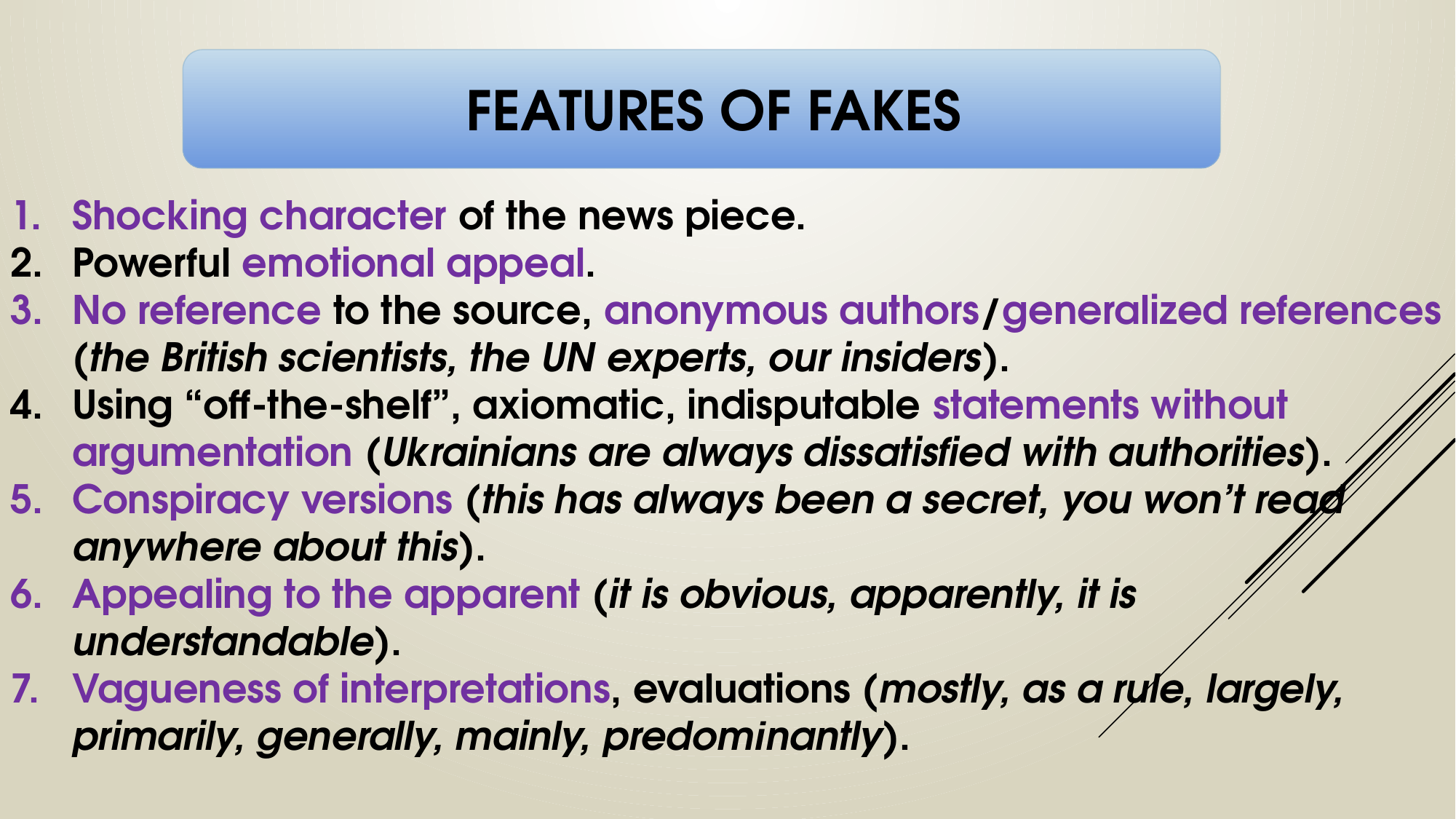

# Features of fakes

Shocking character of the news piece.
Powerful emotional appeal.
No reference to the source, anonymous authors/generalized references (the British scientists, the UN experts, our insiders).
Using “off-the-shelf”, axiomatic, indisputable statements without argumentation (Ukrainians are always dissatisfied with authorities).
Conspiracy versions (this has always been a secret, you won’t read anywhere about this).
Appealing to the apparent (it is obvious, apparently, it is understandable).
Vagueness of interpretations, evaluations (mostly, as a rule, largely, primarily, generally, mainly, predomіnantly).